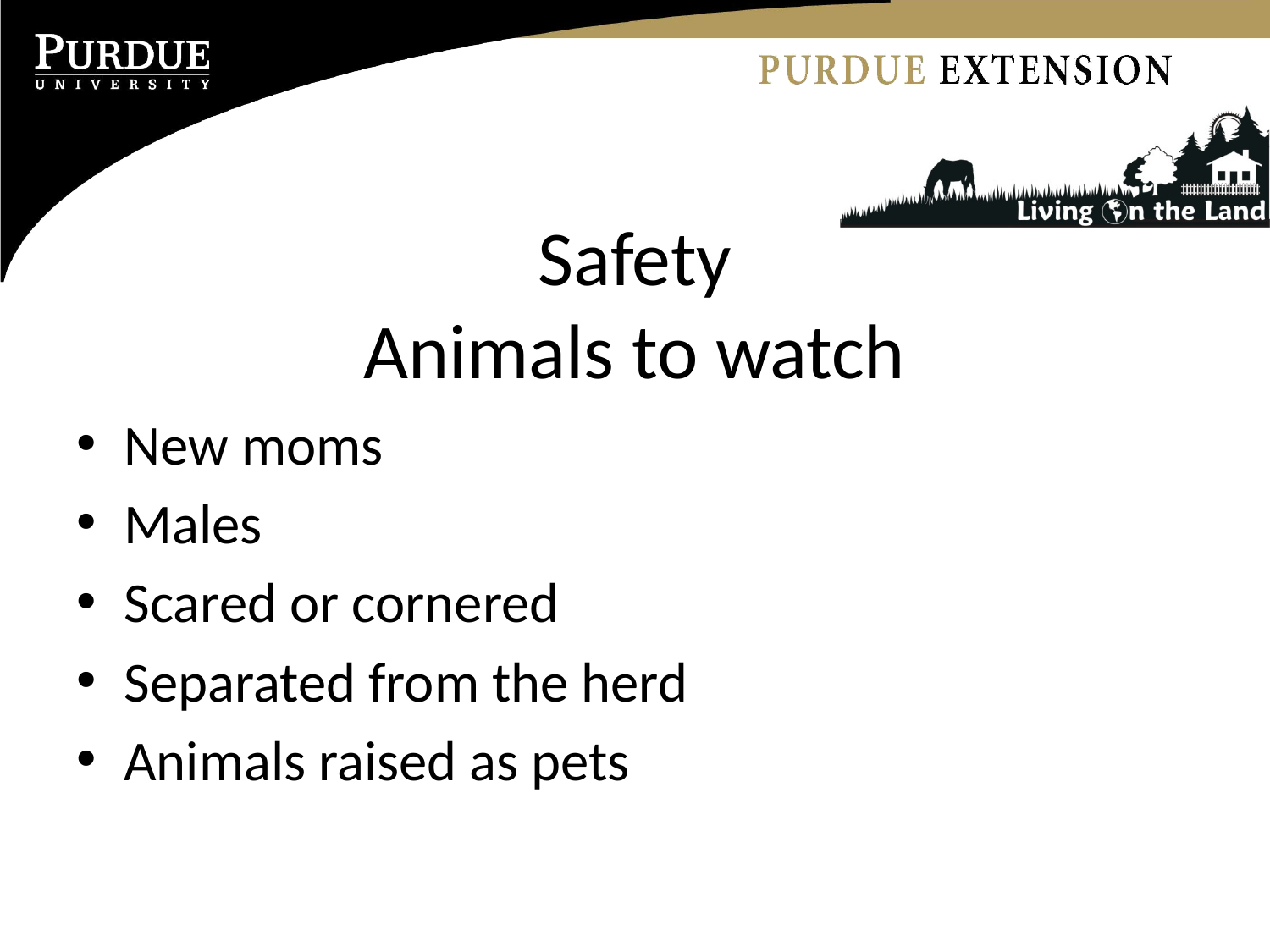

# Safety Animals to watch
New moms
Males
Scared or cornered
Separated from the herd
Animals raised as pets